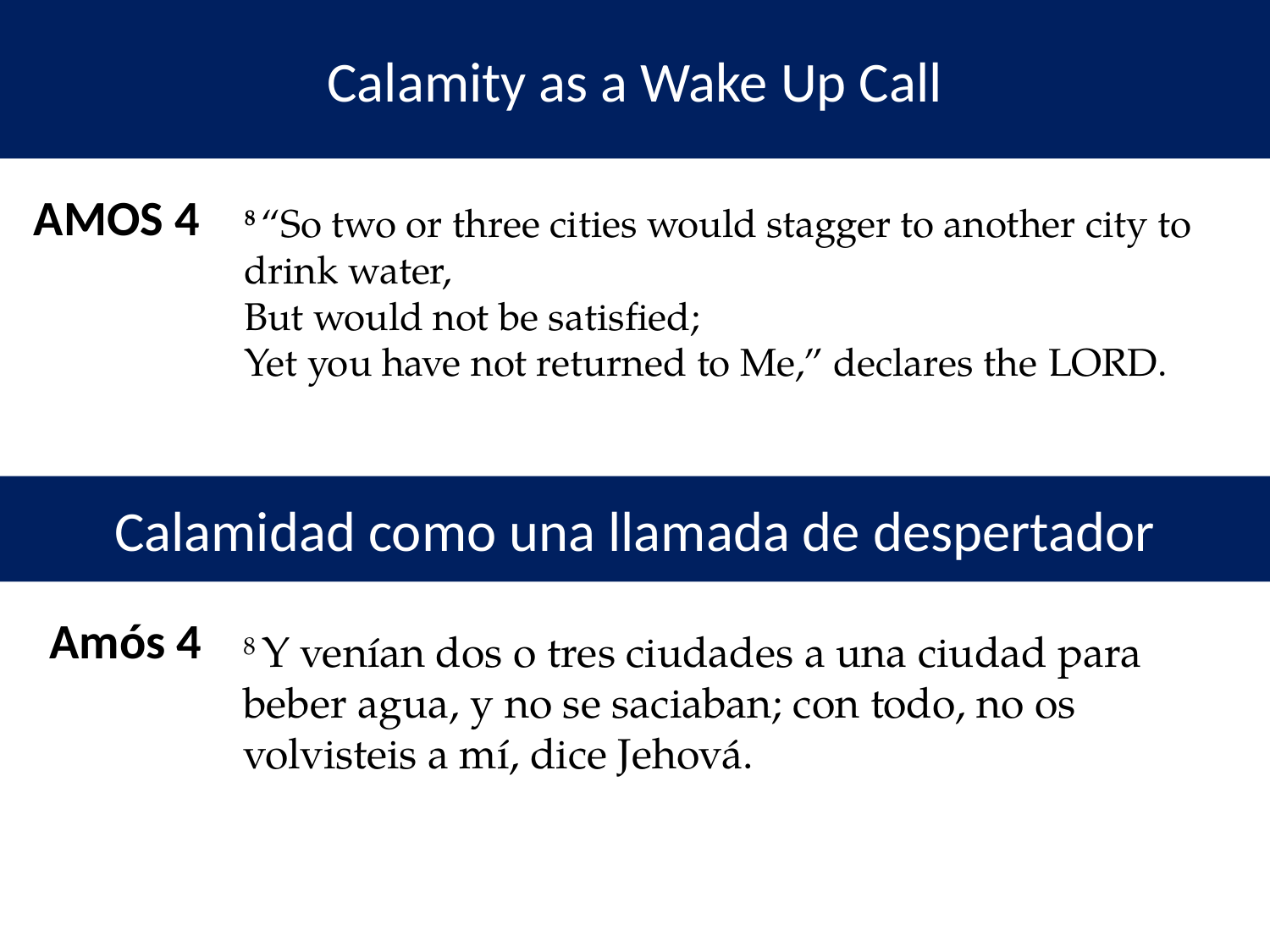

Calamity as a Wake Up Call
AMOS 4
8 “So two or three cities would stagger to another city to drink water,
But would not be satisfied;
Yet you have not returned to Me,” declares the Lord.
Calamidad como una llamada de despertador
Amós 4
8 Y venían dos o tres ciudades a una ciudad para beber agua, y no se saciaban; con todo, no os volvisteis a mí, dice Jehová.